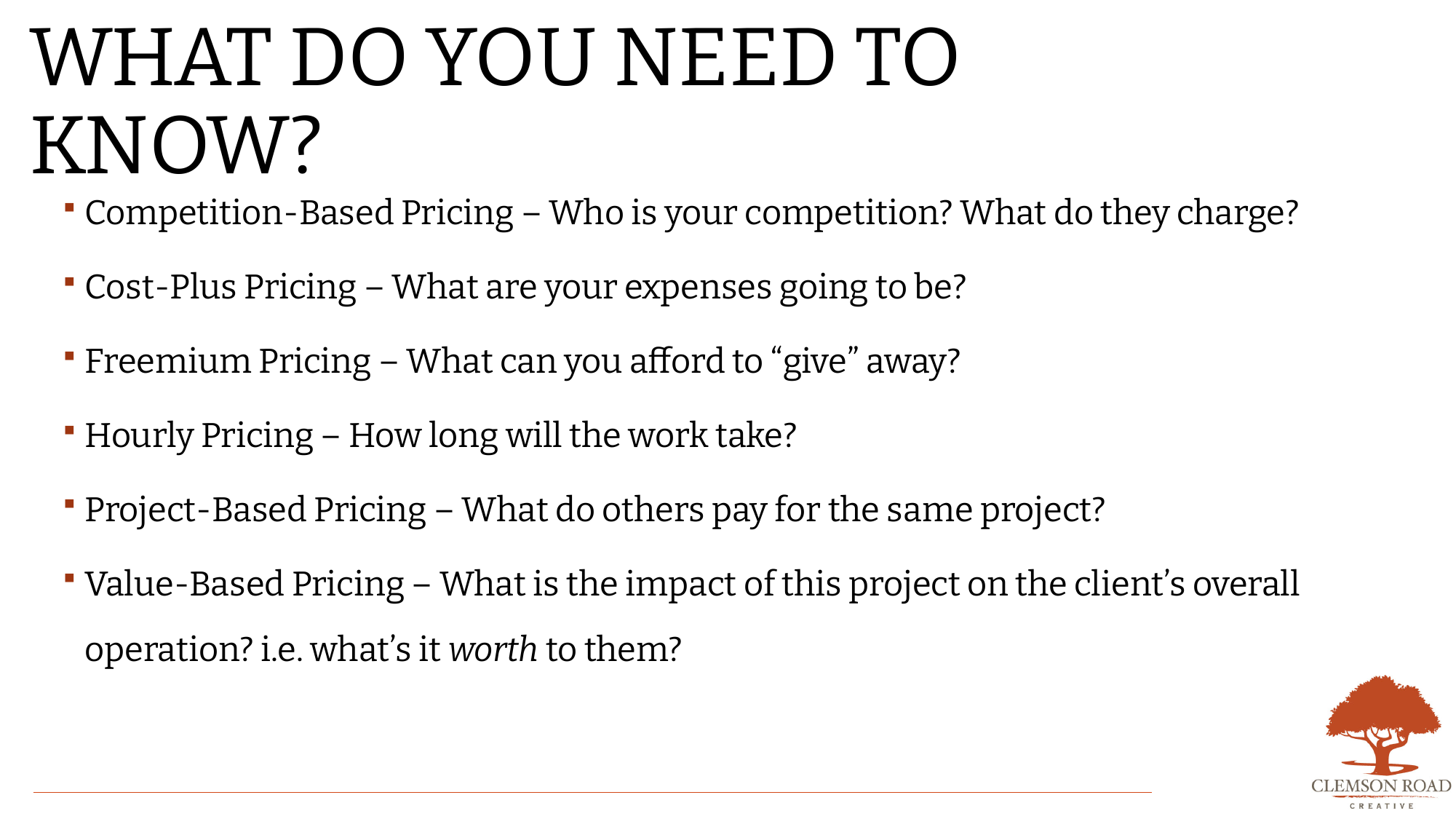

# What do you need to know?
Competition-Based Pricing – Who is your competition? What do they charge?
Cost-Plus Pricing – What are your expenses going to be?
Freemium Pricing – What can you afford to “give” away?
Hourly Pricing – How long will the work take?
Project-Based Pricing – What do others pay for the same project?
Value-Based Pricing – What is the impact of this project on the client’s overall operation? i.e. what’s it worth to them?